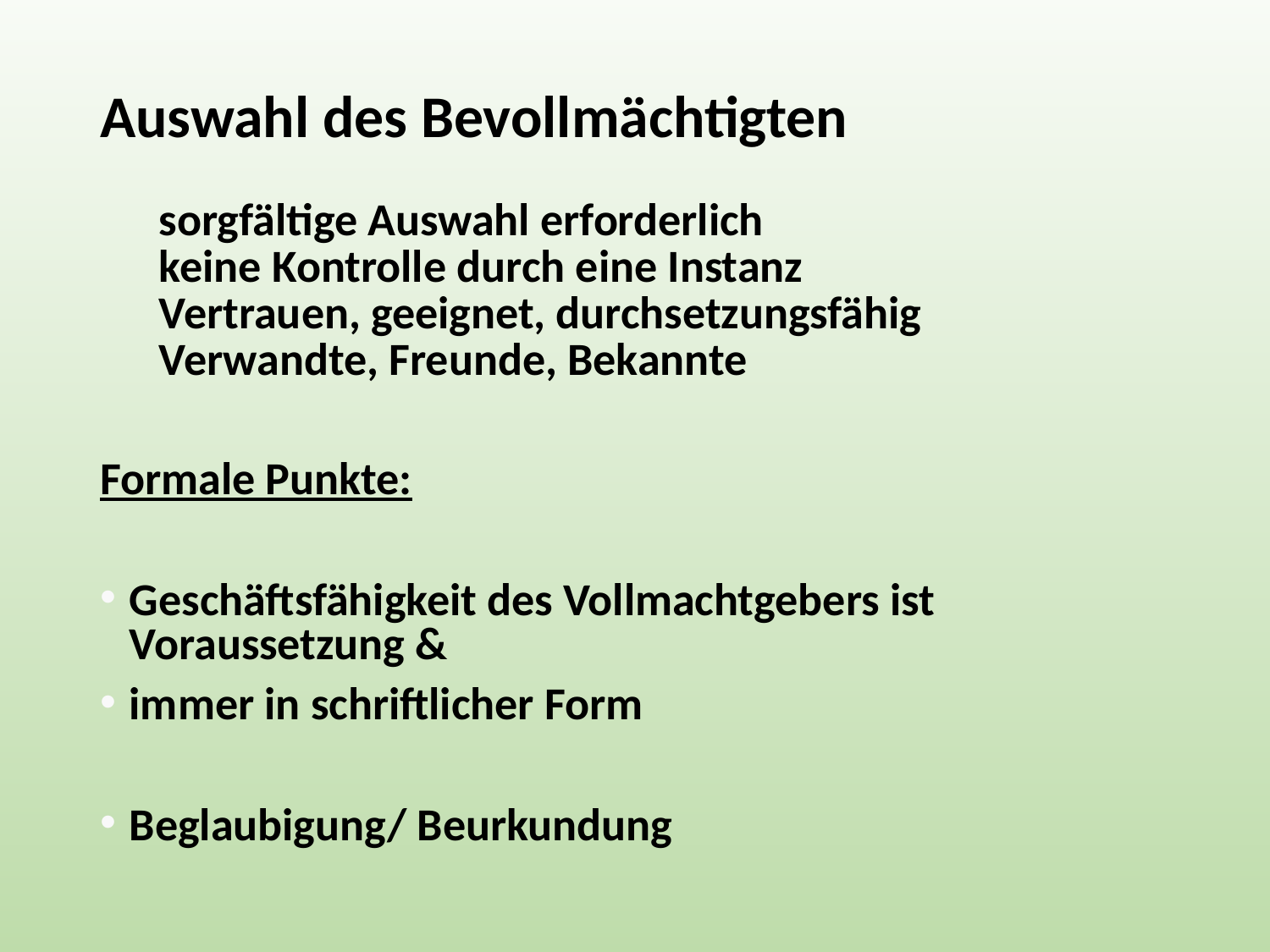

Auswahl des Bevollmächtigten

sorgfältige Auswahl erforderlich
keine Kontrolle durch eine Instanz
Vertrauen, geeignet, durchsetzungsfähig
Verwandte, Freunde, Bekannte

Formale Punkte:

Geschäftsfähigkeit des Vollmachtgebers ist Voraussetzung &
immer in schriftlicher Form

Beglaubigung/ Beurkundung